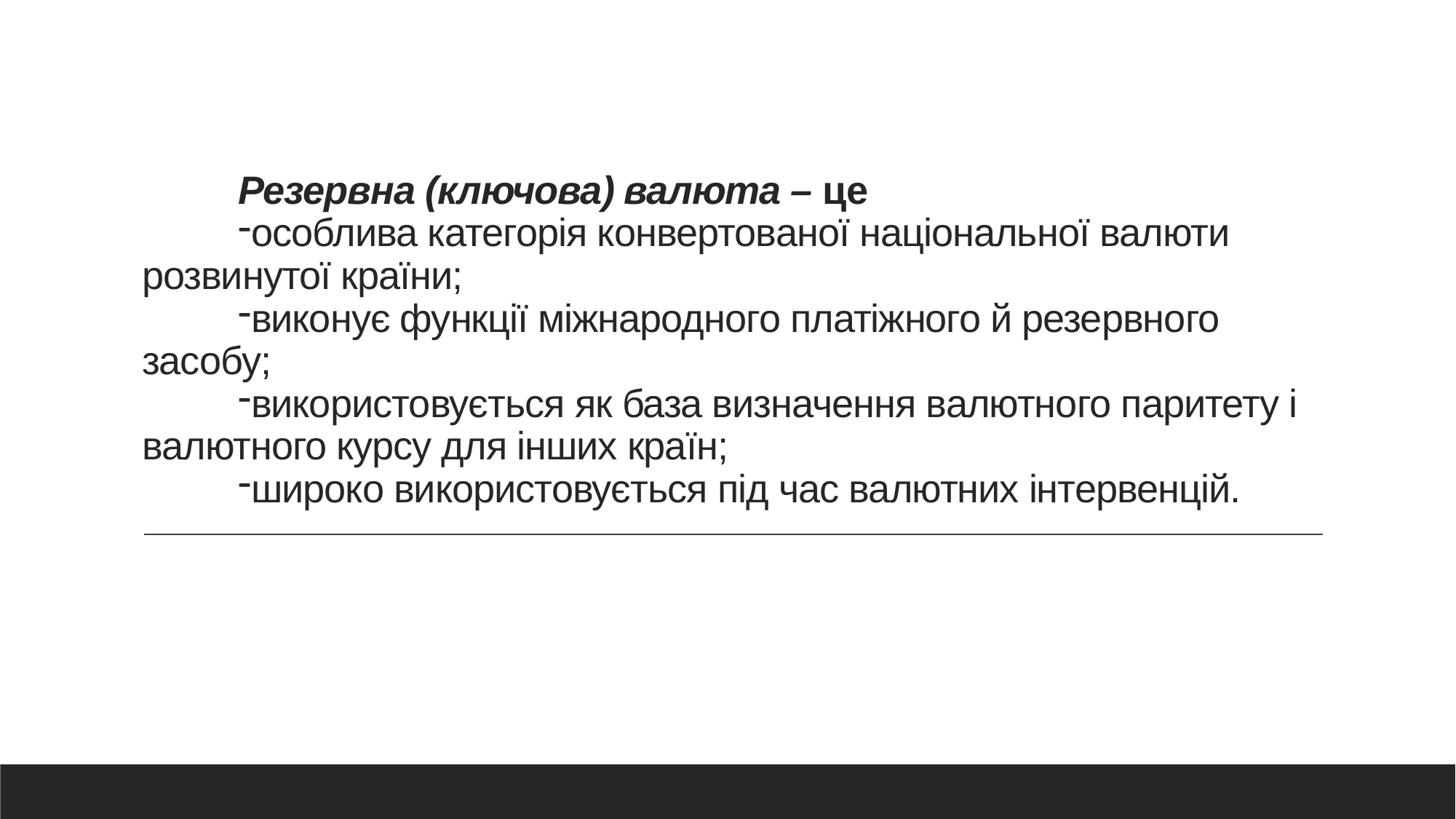

# Резервна (ключова) валюта – це
особлива категорія конвертованої національної валюти розвинутої країни;
виконує функції міжнародного платіжного й резервного засобу;
використовується як база визначення валютного паритету і валютного курсу для інших країн;
широко використовується під час валютних інтервенцій.